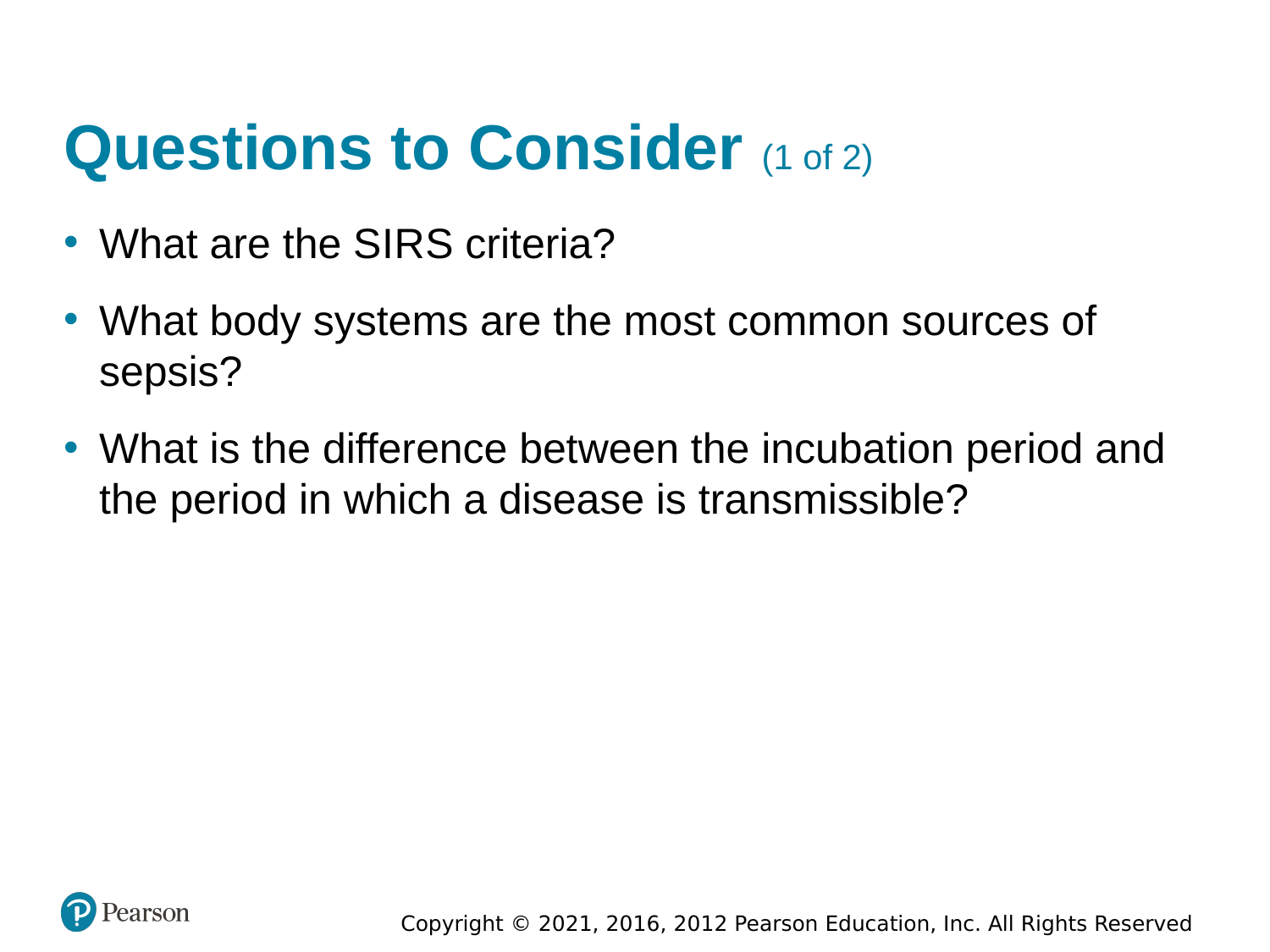

# Questions to Consider (1 of 2)
What are the S I R S criteria?
What body systems are the most common sources of sepsis?
What is the difference between the incubation period and the period in which a disease is transmissible?